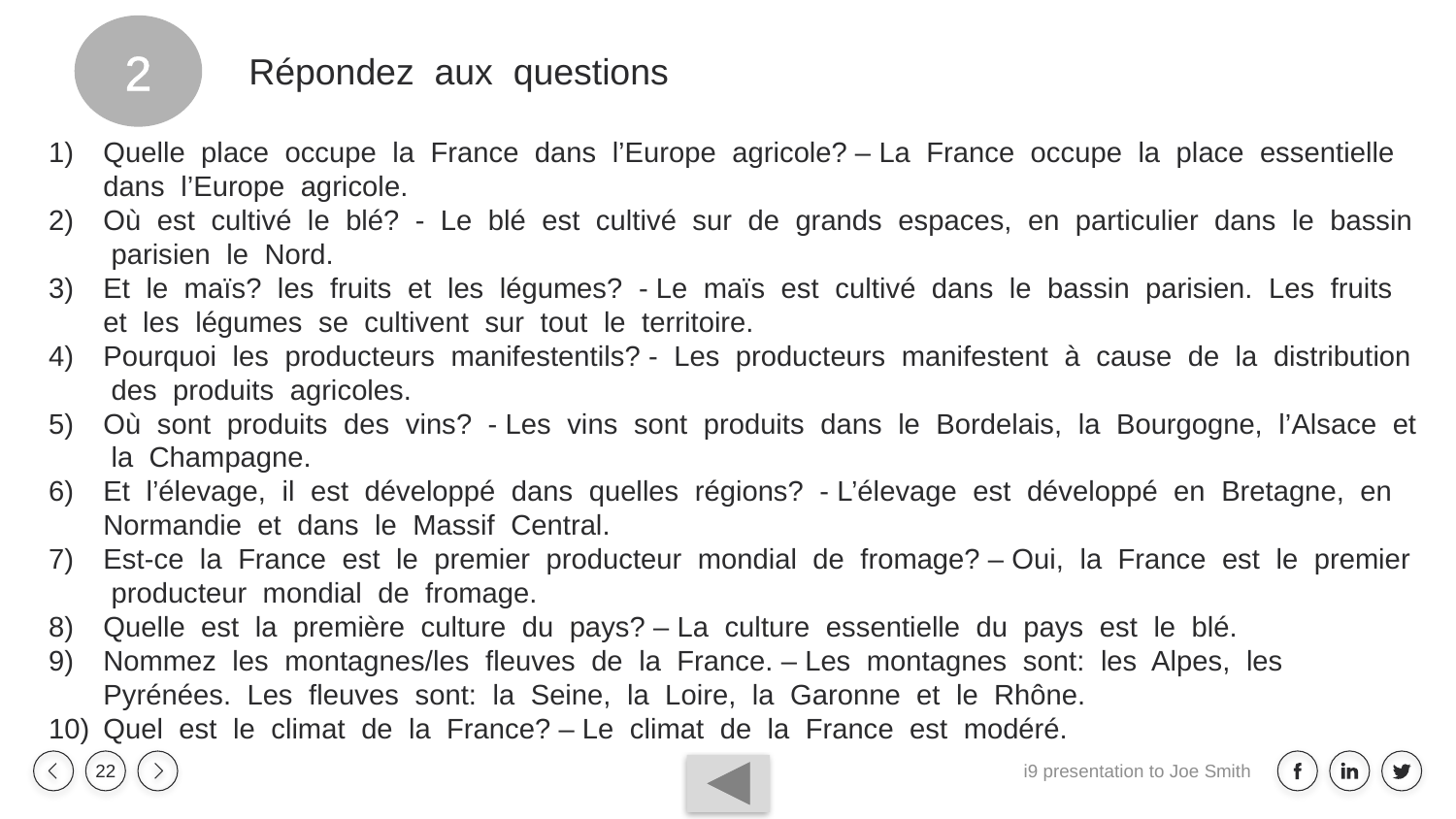

2
Répondez  aux  questions
Quelle  place  occupe  la  France  dans  l’Europe  agricole? – La  France  occupe  la  place  essentielle  dans  l’Europe  agricole.
Où  est  cultivé  le  blé?  -  Le  blé  est  cultivé  sur  de  grands  espaces,  en  particulier  dans  le  bassin  parisien  le  Nord.
Et  le  maïs?  les  fruits  et  les  légumes?  - Le  maïs  est  cultivé  dans  le  bassin  parisien.  Les  fruits  et  les  légumes  se  cultivent  sur  tout  le  territoire.
Pourquoi  les  producteurs  manifestentils? -  Les  producteurs  manifestent  à  cause  de  la  distribution  des  produits  agricoles.
Où  sont  produits  des  vins?  - Les  vins  sont  produits  dans  le  Bordelais,  la  Bourgogne,  l’Alsace  et  la  Champagne.
Et  l’élevage,  il  est  développé  dans  quelles  régions?  - L’élevage  est  développé  en  Bretagne,  en  Normandie  et  dans  le  Massif  Central.
Est-ce  la  France  est  le  premier  producteur  mondial  de  fromage? – Oui,  la  France  est  le  premier  producteur  mondial  de  fromage.
Quelle  est  la  première  culture  du  pays? – La  culture  essentielle  du  pays  est  le  blé.
Nommez  les  montagnes/les  fleuves  de  la  France. – Les  montagnes  sont:  les  Alpes,  les  Pyrénées.  Les  fleuves  sont:  la  Seine,  la  Loire,  la  Garonne  et  le  Rhône.
Quel  est  le  climat  de  la  France? – Le  climat  de  la  France  est  modéré.